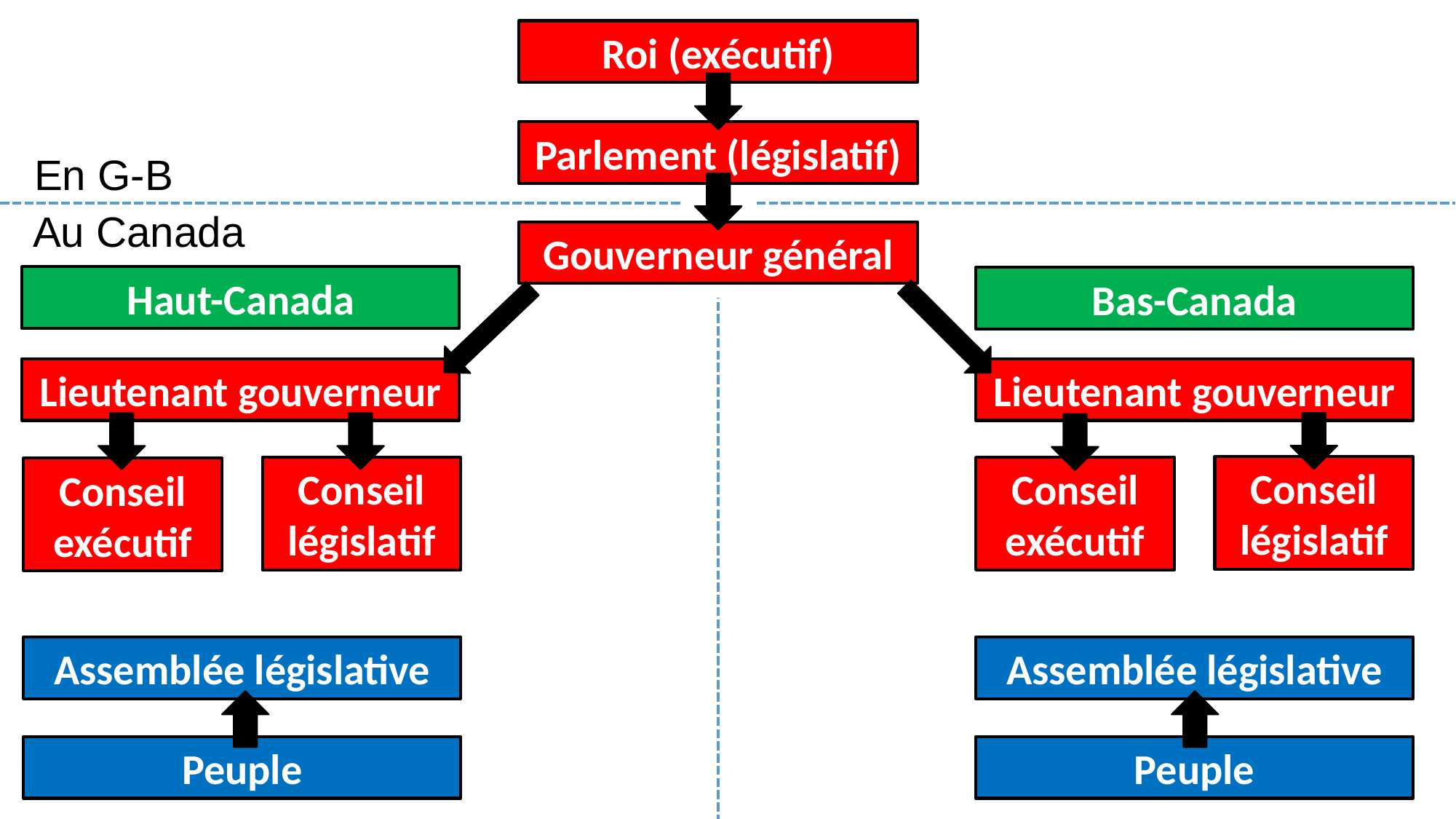

Roi (exécutif)

Parlement (législatif)
En G-B

Au Canada

Gouverneur général
Haut-Canada
Bas-Canada

Lieutenant gouverneur
Lieutenant gouverneur

Conseil législatif
Conseil législatif
Conseil exécutif
Conseil exécutif
Assemblée législative
Assemblée législative

Peuple
Peuple